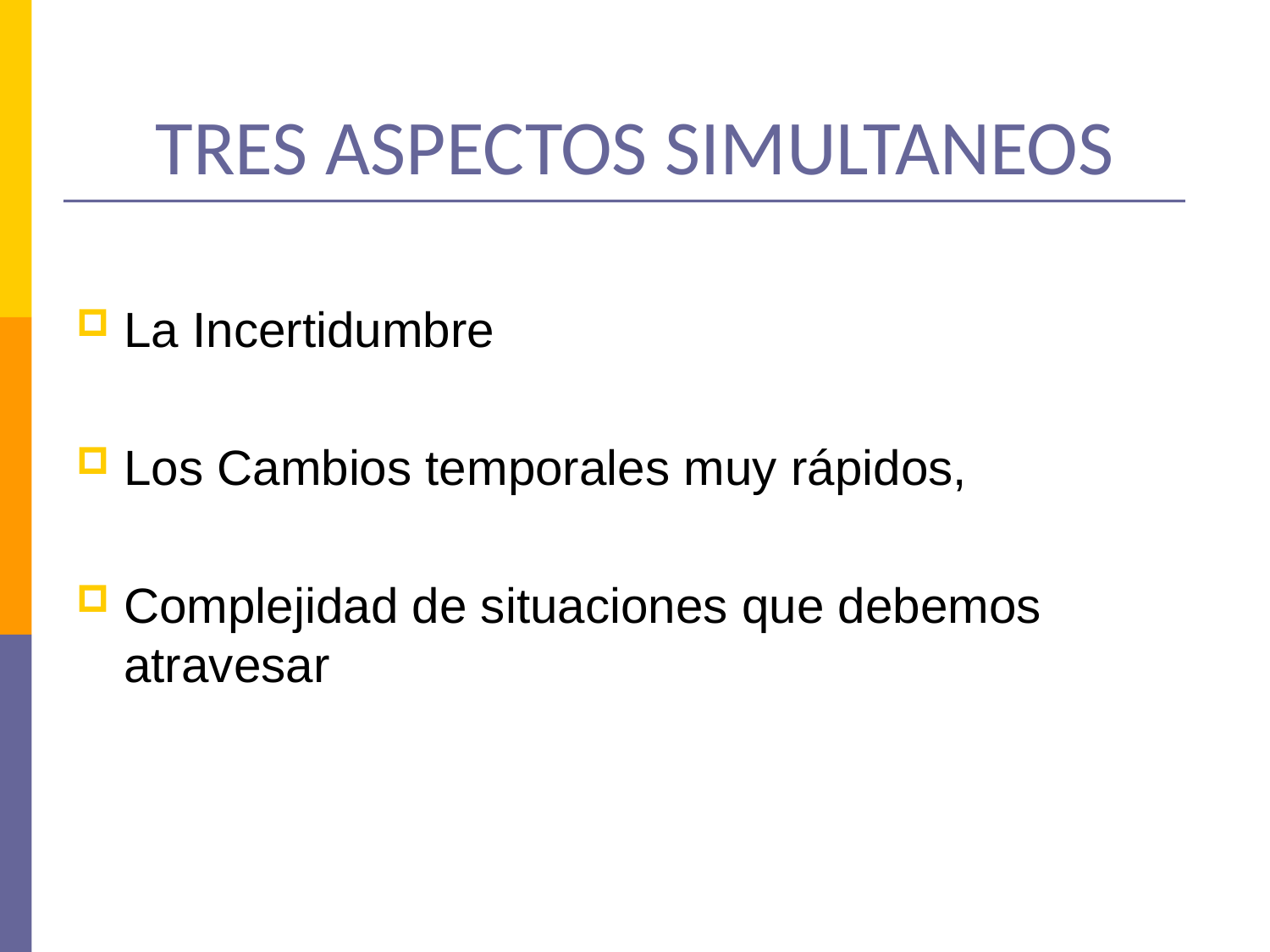

# TRES ASPECTOS SIMULTANEOS

La Incertidumbre

Los Cambios temporales muy rápidos,

Complejidad de situaciones que debemos atravesar